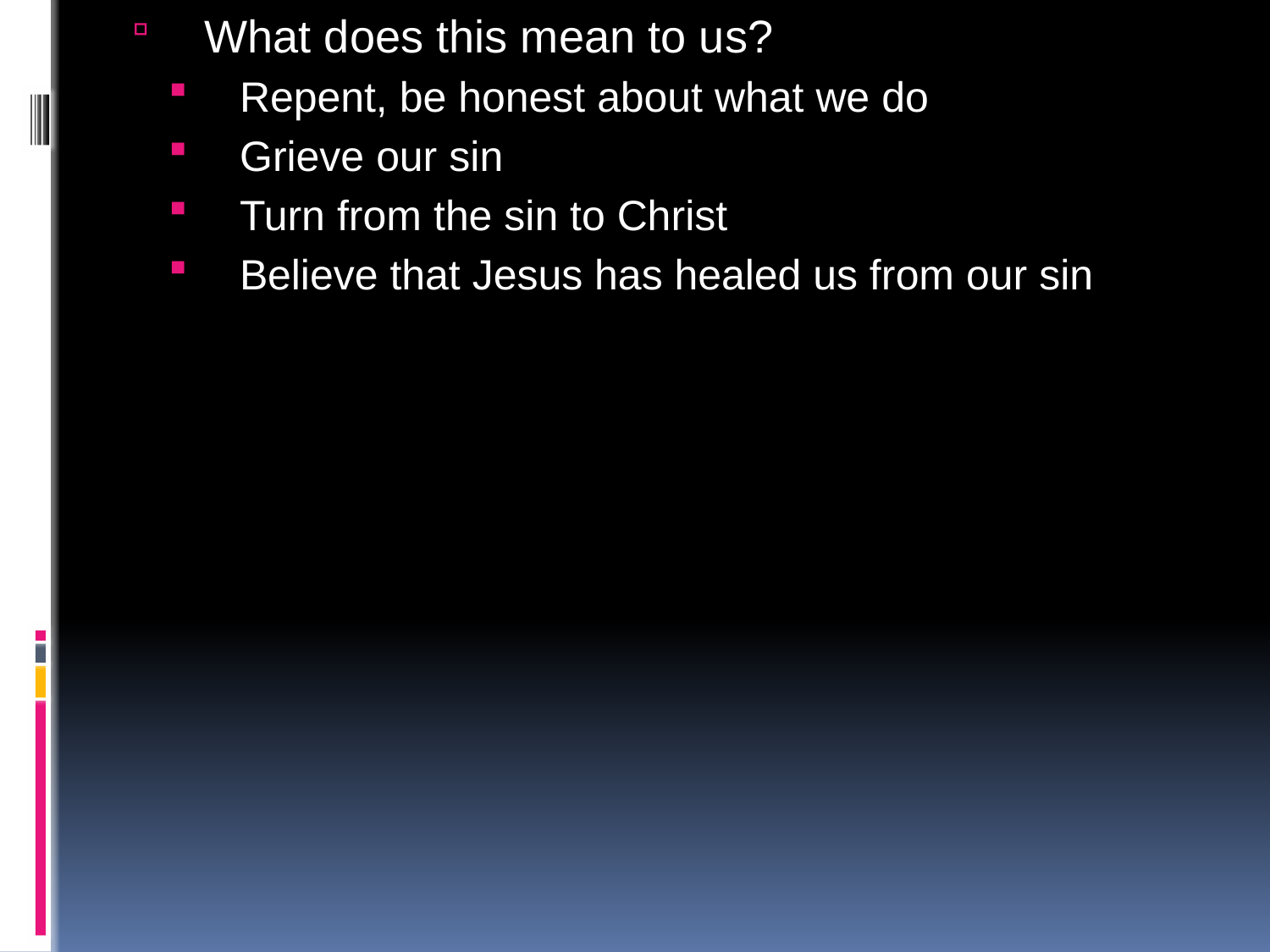

Following Jesus:  Mark 2:13-17
The Problem
We try to fix our wrongs with sticky tape
Big Idea
The Wound of Sin is too deep to be healed by anything but the blood of Jesus
Scene 1: Jesus by the sea
The kingdom of God  is at  hand
Levi was a bad man (a Sinner)
Jesus is looking for sinners and says “follow me”
Scene 2: Jesus at the Table
At Levi’s house
Jesus is willing to be with sinners
Jesus cares for Sinners
Scene 3: Jesus in conflict
Jesus stands up for the Sinners
Jesus came for sinners
Jesus died for sinners
Jesus is committed to Sinners
What does this mean to us?
Repent, be honest about what we do
Grieve our sin
Turn from the sin to Christ
Believe that Jesus has healed us from our sin